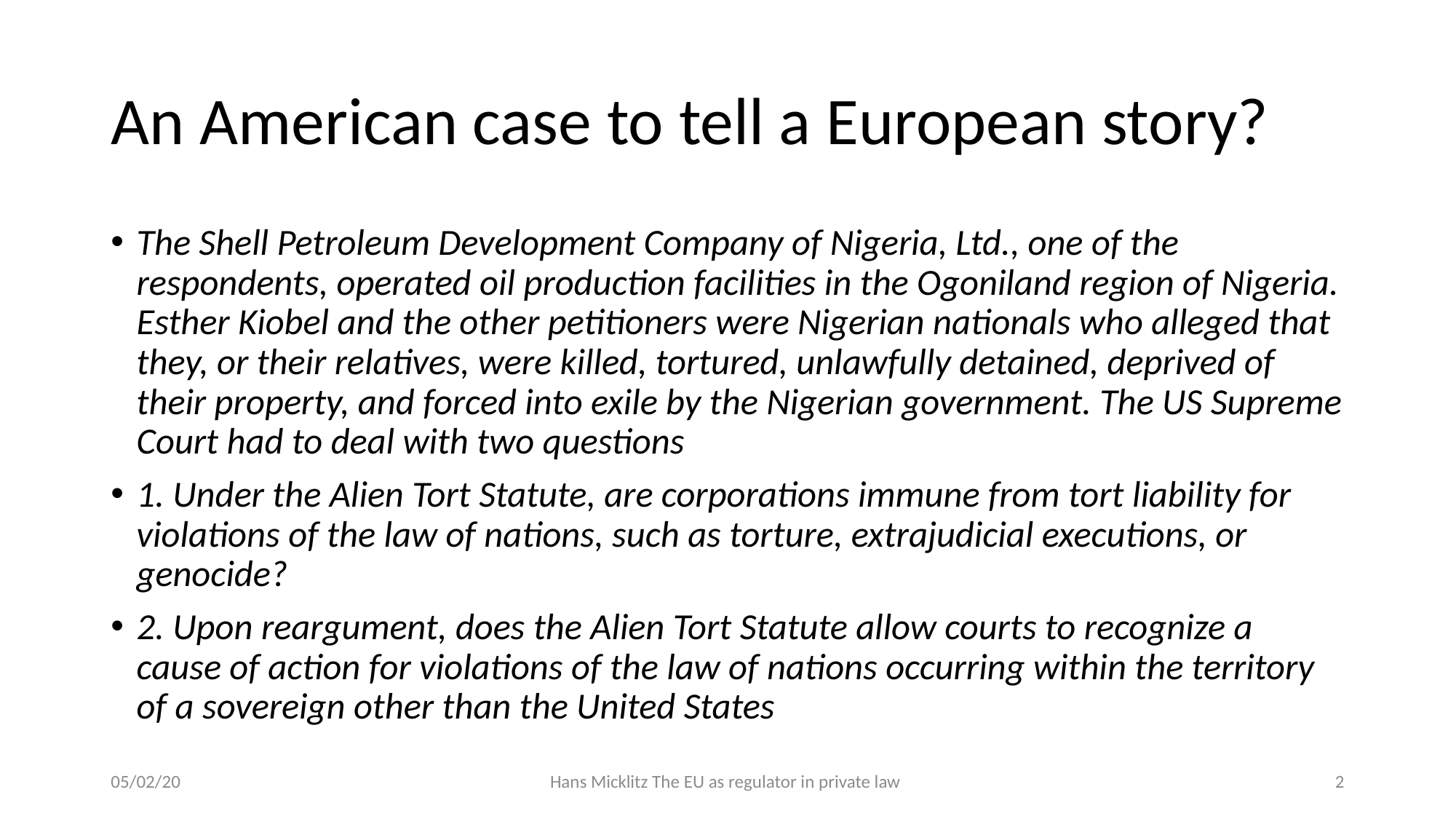

# An American case to tell a European story?
The Shell Petroleum Development Company of Nigeria, Ltd., one of the respondents, operated oil production facilities in the Ogoniland region of Nigeria. Esther Kiobel and the other petitioners were Nigerian nationals who alleged that they, or their relatives, were killed, tortured, unlawfully detained, deprived of their property, and forced into exile by the Nigerian government. The US Supreme Court had to deal with two questions
1. Under the Alien Tort Statute, are corporations immune from tort liability for violations of the law of nations, such as torture, extrajudicial executions, or genocide?
2. Upon reargument, does the Alien Tort Statute allow courts to recognize a cause of action for violations of the law of nations occurring within the territory of a sovereign other than the United States

05/02/20
Hans Micklitz The EU as regulator in private law
2